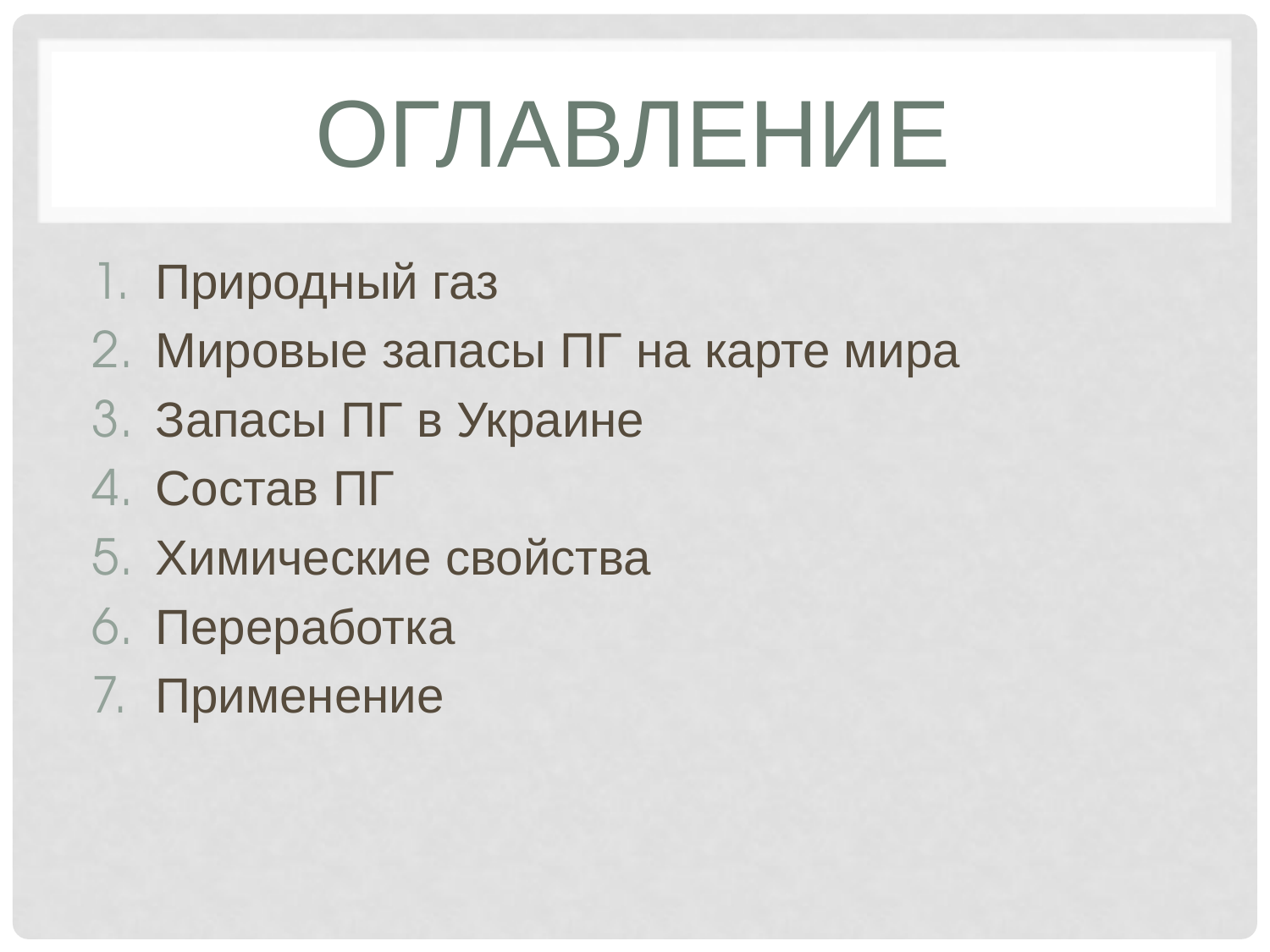

# Оглавление
Природный газ
Мировые запасы ПГ на карте мира
Запасы ПГ в Украине
Состав ПГ
Химические свойства
Переработка
Применение